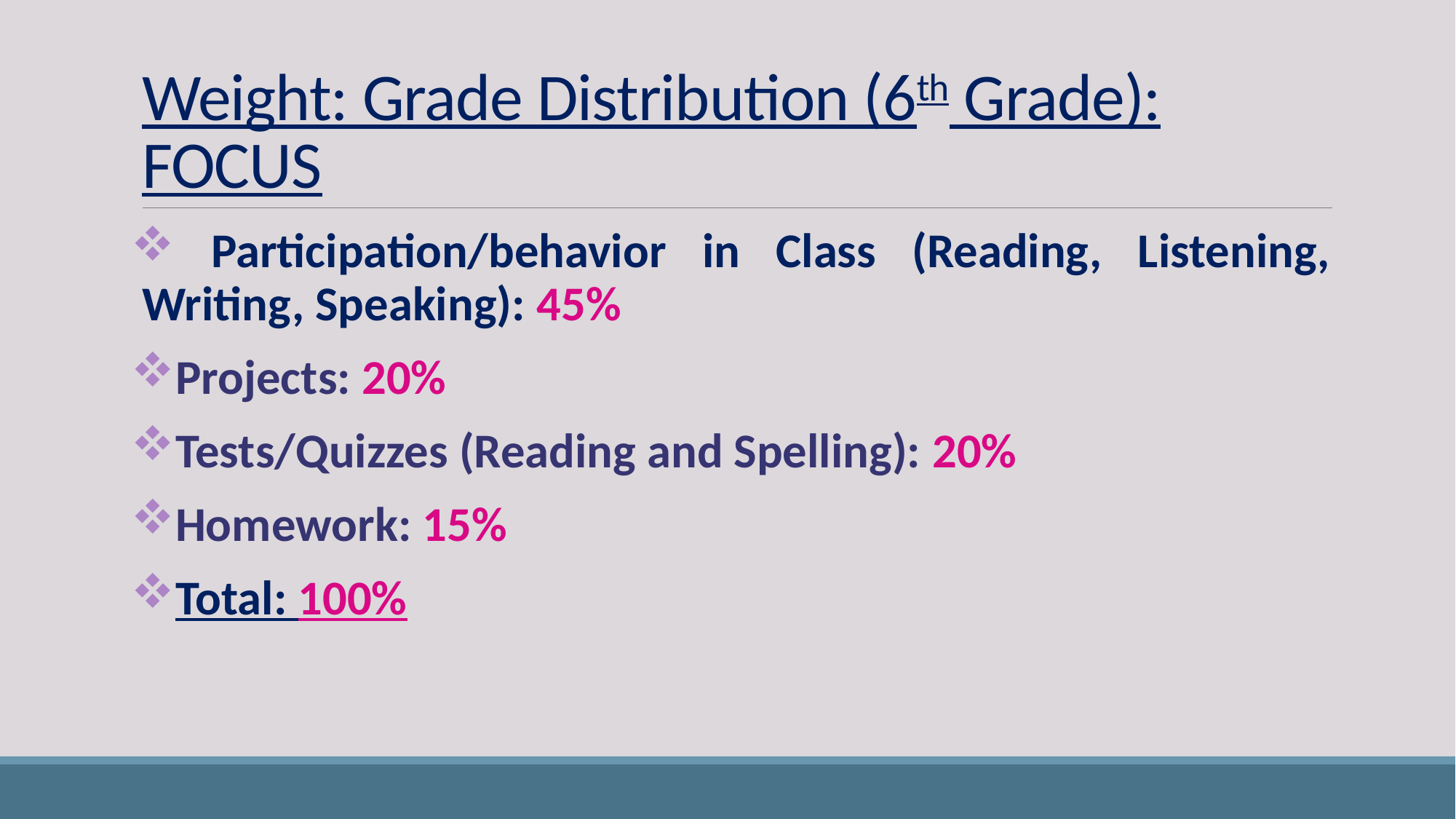

# Weight: Grade Distribution (6th Grade): FOCUS
 Participation/behavior in Class (Reading, Listening, Writing, Speaking): 45%
Projects: 20%
Tests/Quizzes (Reading and Spelling): 20%
Homework: 15%
Total: 100%